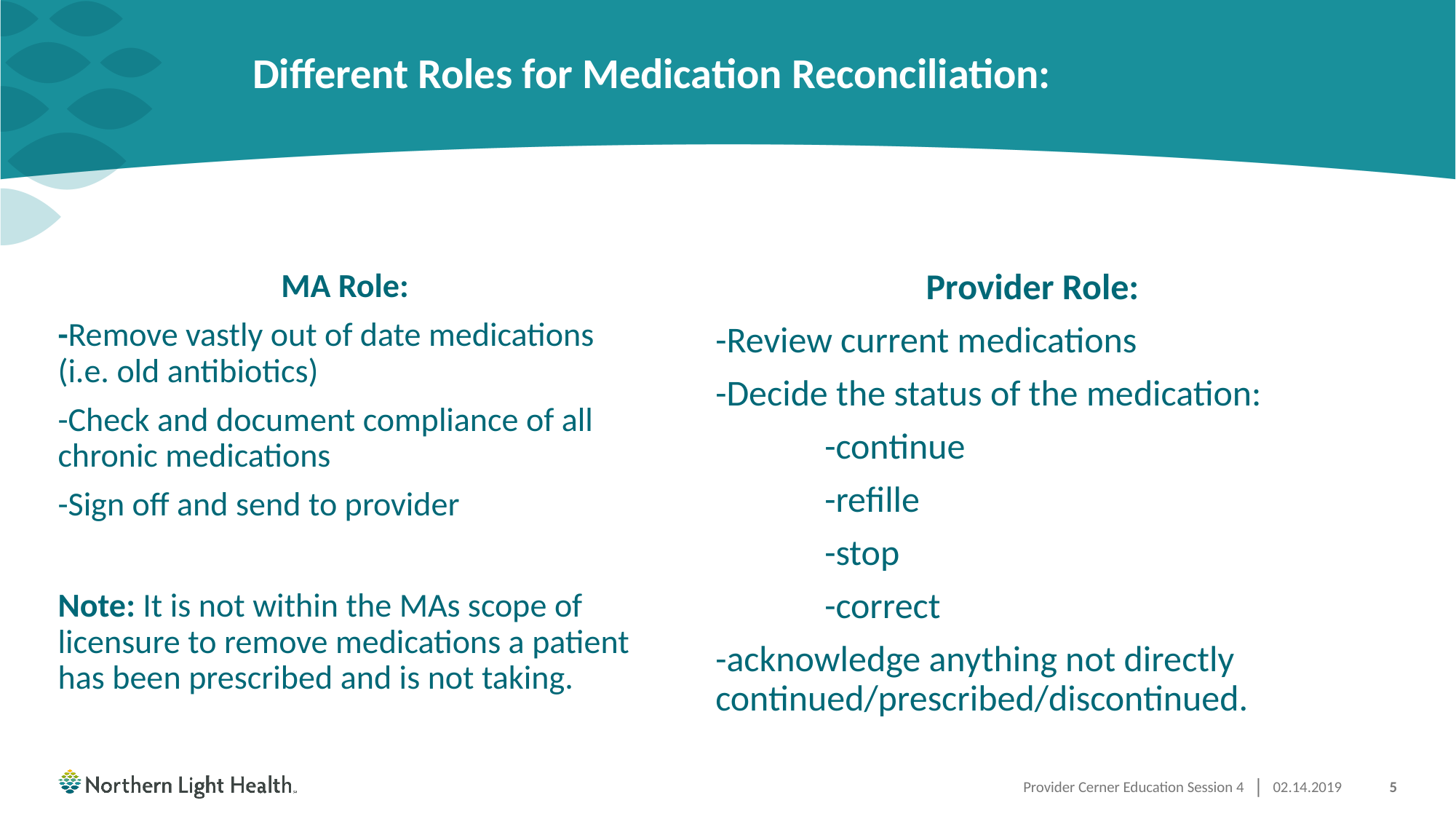

# Different Roles for Medication Reconciliation:
MA Role:
-Remove vastly out of date medications (i.e. old antibiotics)
-Check and document compliance of all chronic medications
-Sign off and send to provider

Note: It is not within the MAs scope of licensure to remove medications a patient has been prescribed and is not taking.
Provider Role:
-Review current medications
-Decide the status of the medication:
	-continue
	-refille
	-stop
	-correct
-acknowledge anything not directly continued/prescribed/discontinued.
Provider Cerner Education Session 4
02.14.2019
5